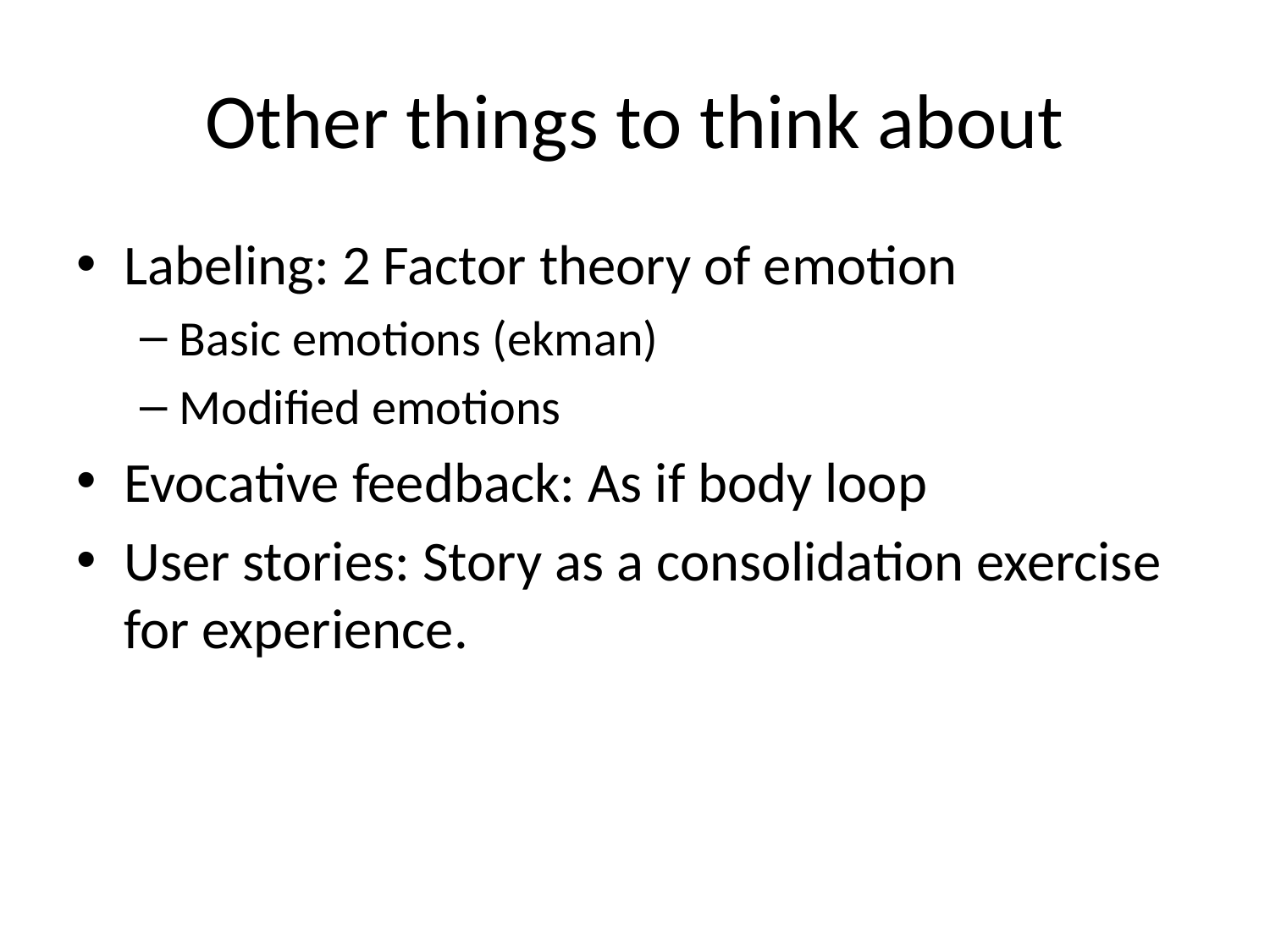

# Other things to think about
Labeling: 2 Factor theory of emotion
Basic emotions (ekman)
Modified emotions
Evocative feedback: As if body loop
User stories: Story as a consolidation exercise for experience.